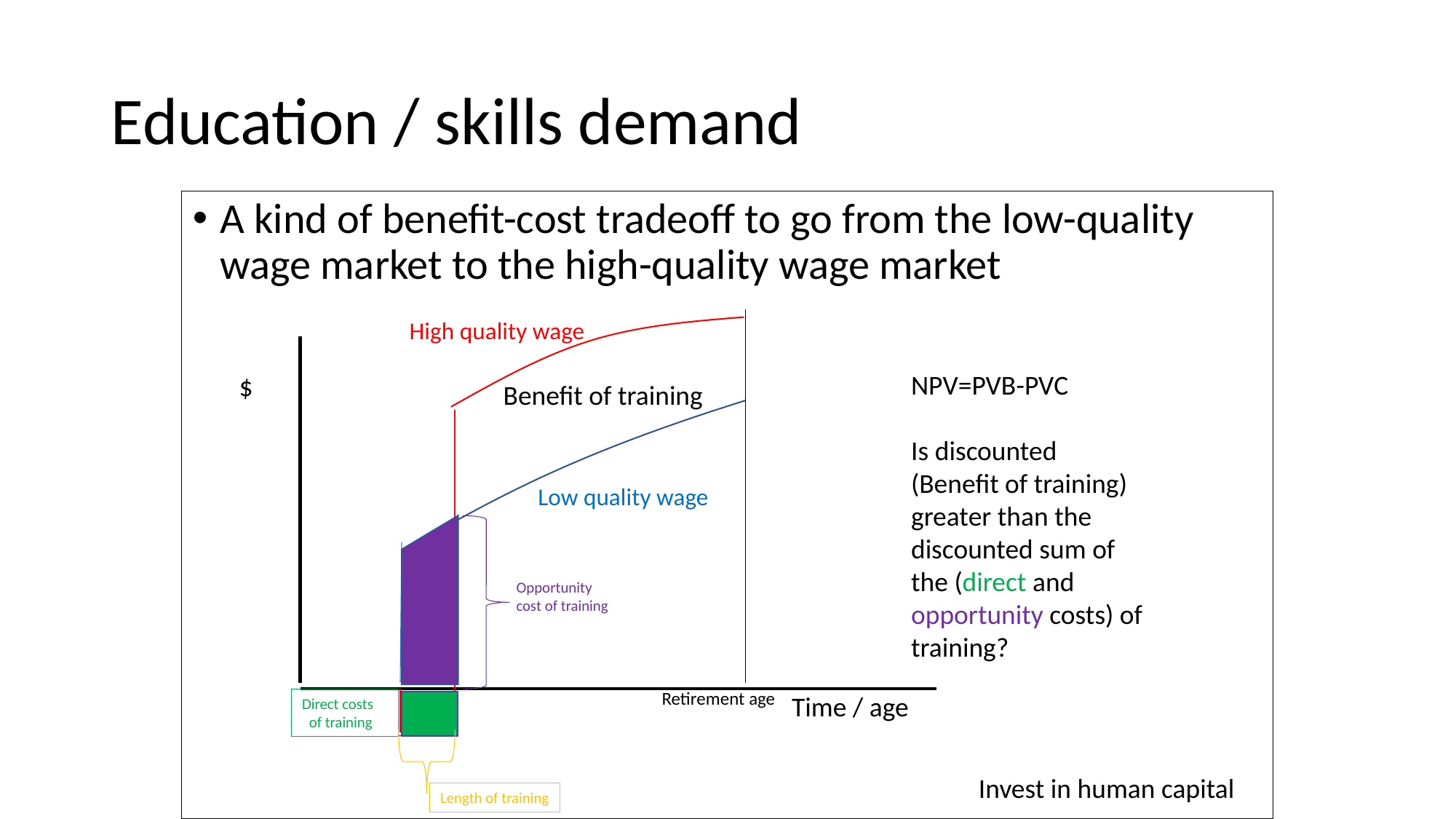

# Education / skills demand
A kind of benefit-cost tradeoff to go from the low-quality wage market to the high-quality wage market

High quality wage

NPV=PVB-PVC

Is discounted (Benefit of training) greater than the discounted sum of the (direct and opportunity costs) of training?
$
Benefit of training

Low quality wage

Opportunity cost of training
Retirement age
Time / age
Direct costs
  of training

Invest in human capital
Length of training